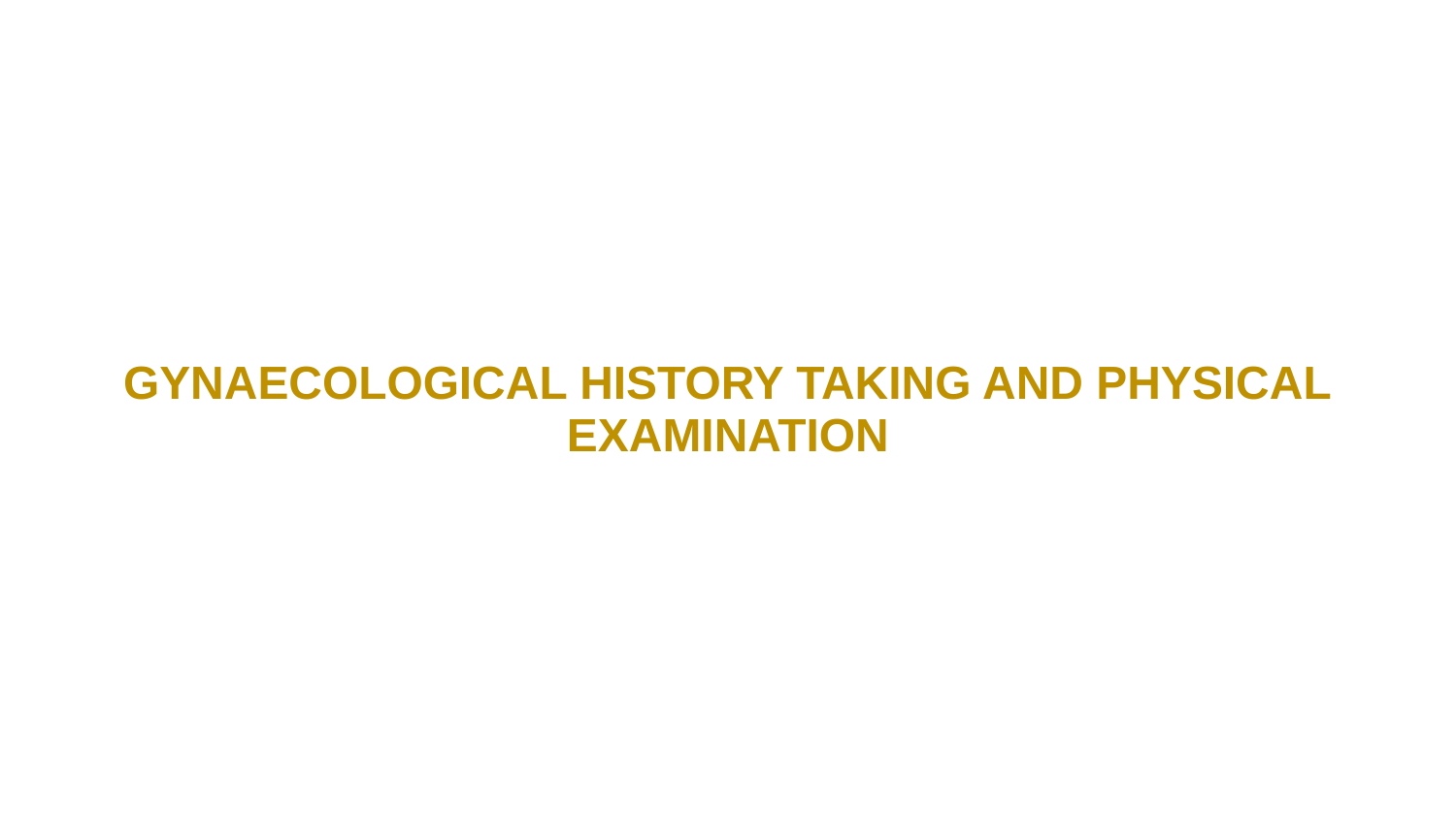

# GYNAECOLOGICAL HISTORY TAKING AND PHYSICAL EXAMINATION